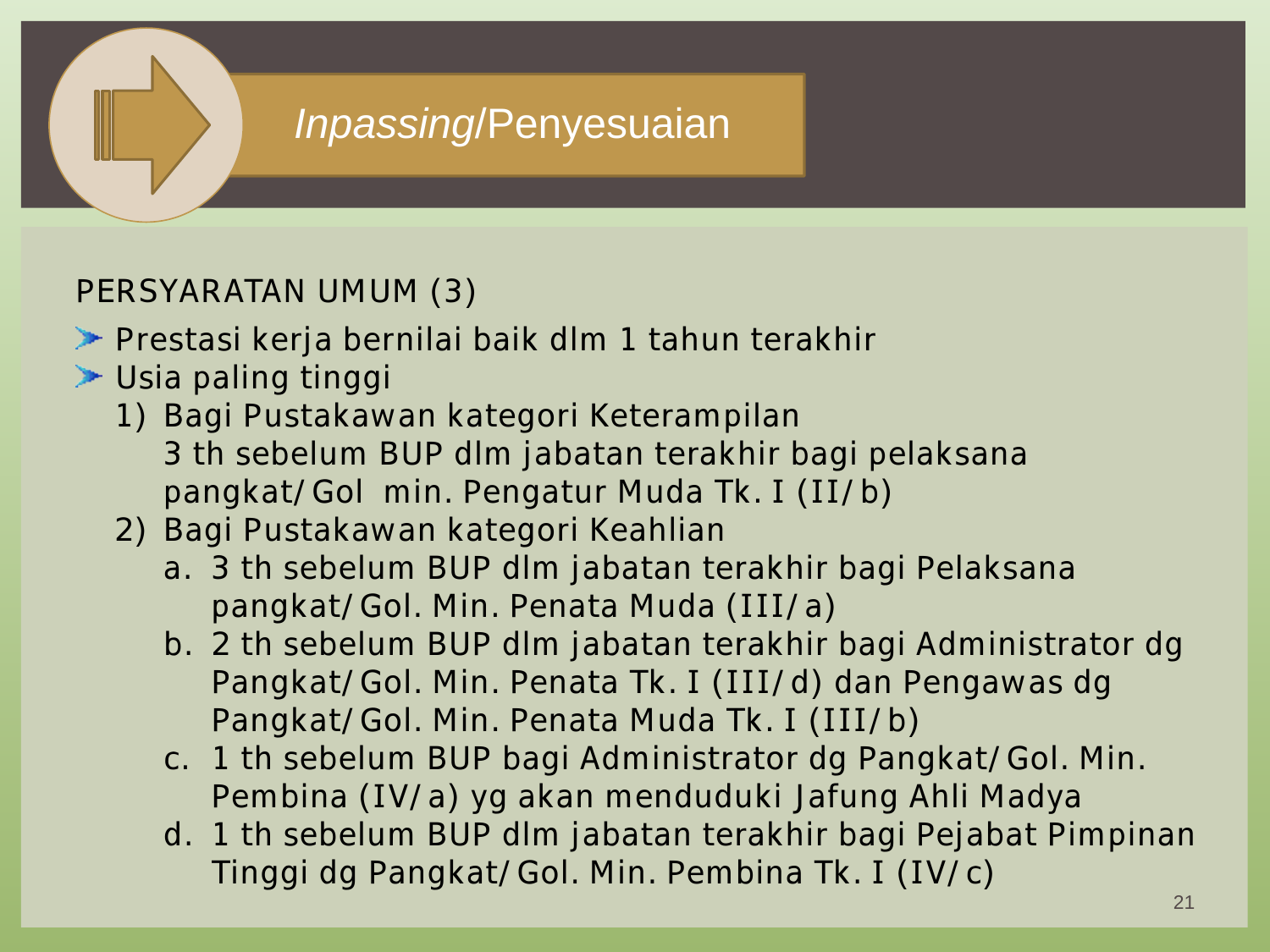

Inpassing/Penyesuaian
PERSYARATAN UMUM (3)
Prestasi kerja bernilai baik dlm 1 tahun terakhir
Usia paling tinggi
Bagi Pustakawan kategori Keterampilan
3 th sebelum BUP dlm jabatan terakhir bagi pelaksana pangkat/Gol  min. Pengatur Muda Tk. I (II/b)
Bagi Pustakawan kategori Keahlian
3 th sebelum BUP dlm jabatan terakhir bagi Pelaksana pangkat/Gol. Min. Penata Muda (III/a)
2 th sebelum BUP dlm jabatan terakhir bagi Administrator dg Pangkat/Gol. Min. Penata Tk. I (III/d) dan Pengawas dg Pangkat/Gol. Min. Penata Muda Tk. I (III/b)
1 th sebelum BUP bagi Administrator dg Pangkat/Gol. Min. Pembina (IV/a) yg akan menduduki Jafung Ahli Madya
1 th sebelum BUP dlm jabatan terakhir bagi Pejabat Pimpinan Tinggi dg Pangkat/Gol. Min. Pembina Tk. I (IV/c)
21